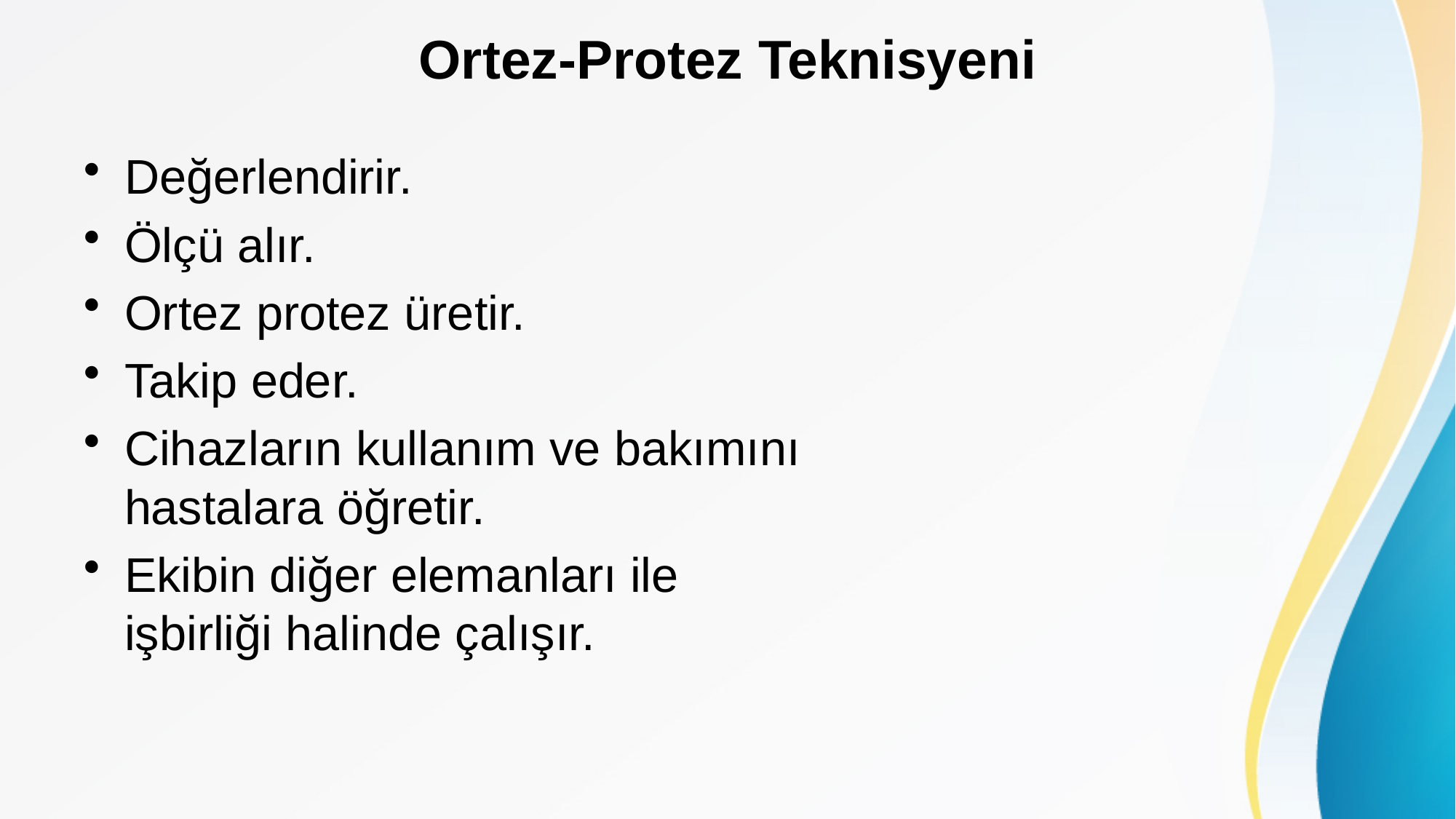

# Ortez-Protez Teknisyeni
Değerlendirir.
Ölçü alır.
Ortez protez üretir.
Takip eder.
Cihazların kullanım ve bakımını hastalara öğretir.
Ekibin diğer elemanları ile işbirliği halinde çalışır.